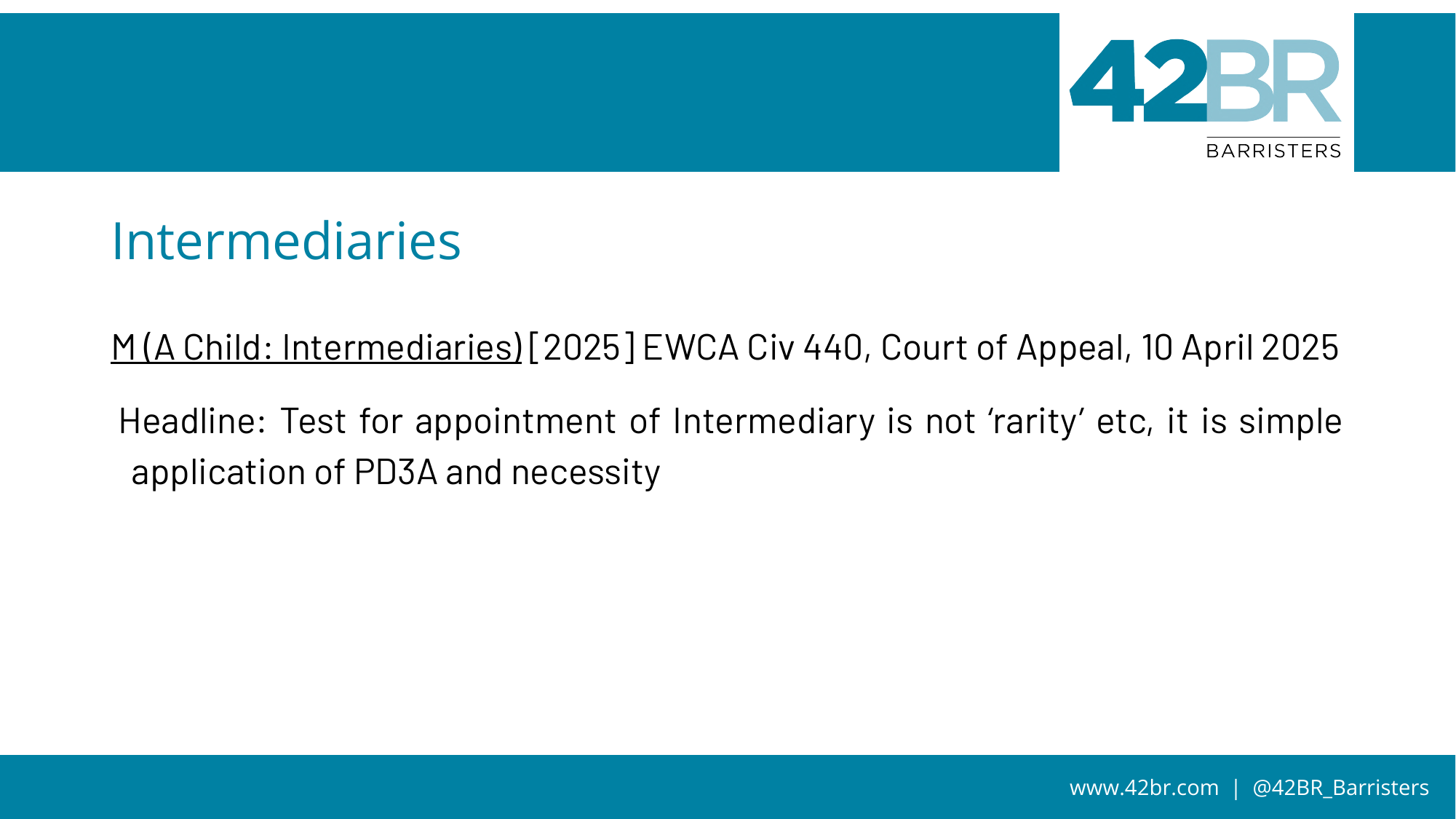

# Intermediaries
M (A Child: Intermediaries) [2025] EWCA Civ 440, Court of Appeal, 10 April 2025
 Headline: Test for appointment of Intermediary is not ‘rarity’ etc, it is simple application of PD3A and necessity